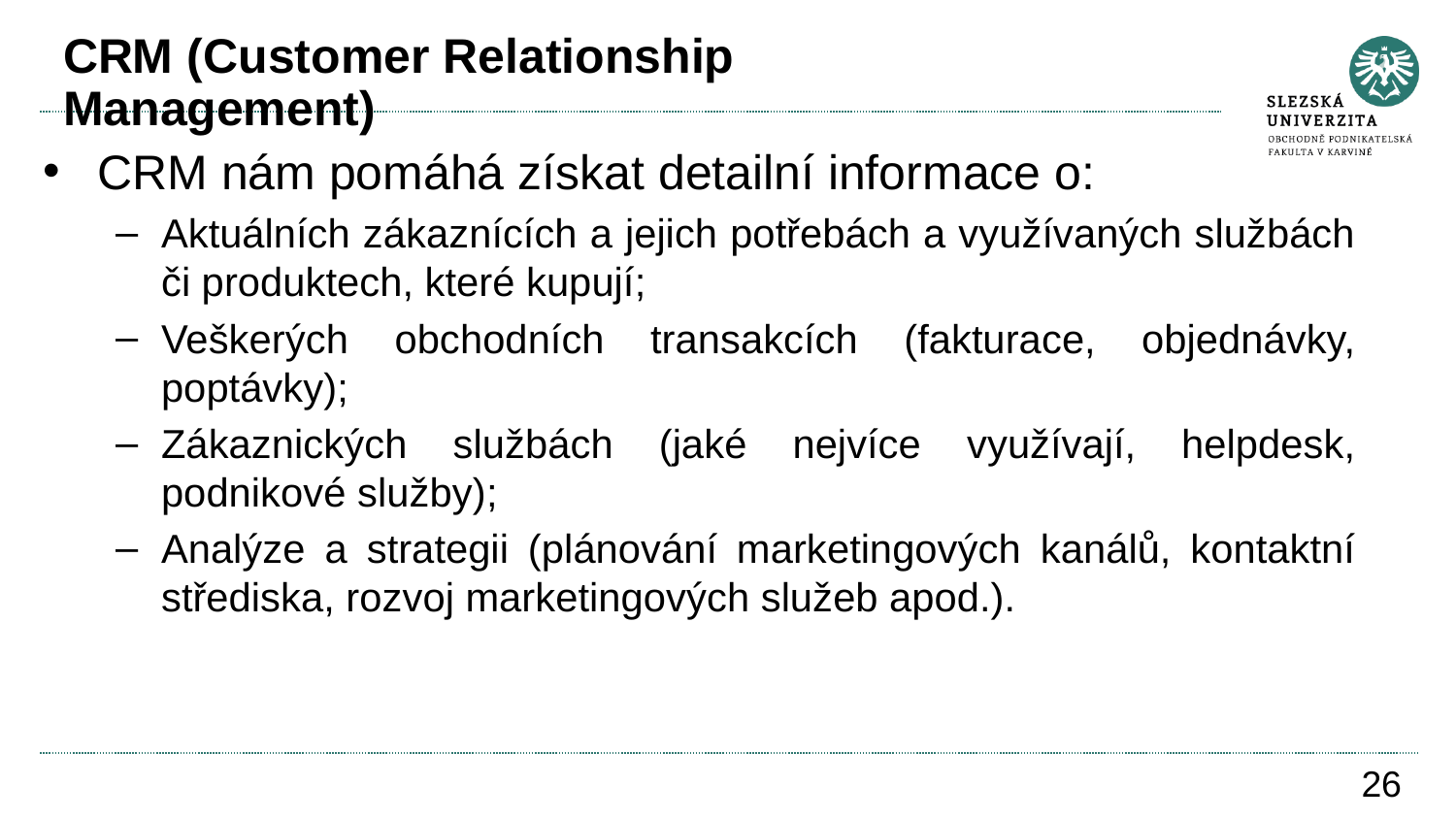

# CRM (Customer Relationship Management)
CRM nám pomáhá získat detailní informace o:
Aktuálních zákaznících a jejich potřebách a využívaných službách či produktech, které kupují;
Veškerých obchodních transakcích (fakturace, objednávky, poptávky);
Zákaznických službách (jaké nejvíce využívají, helpdesk, podnikové služby);
Analýze a strategii (plánování marketingových kanálů, kontaktní střediska, rozvoj marketingových služeb apod.).

26